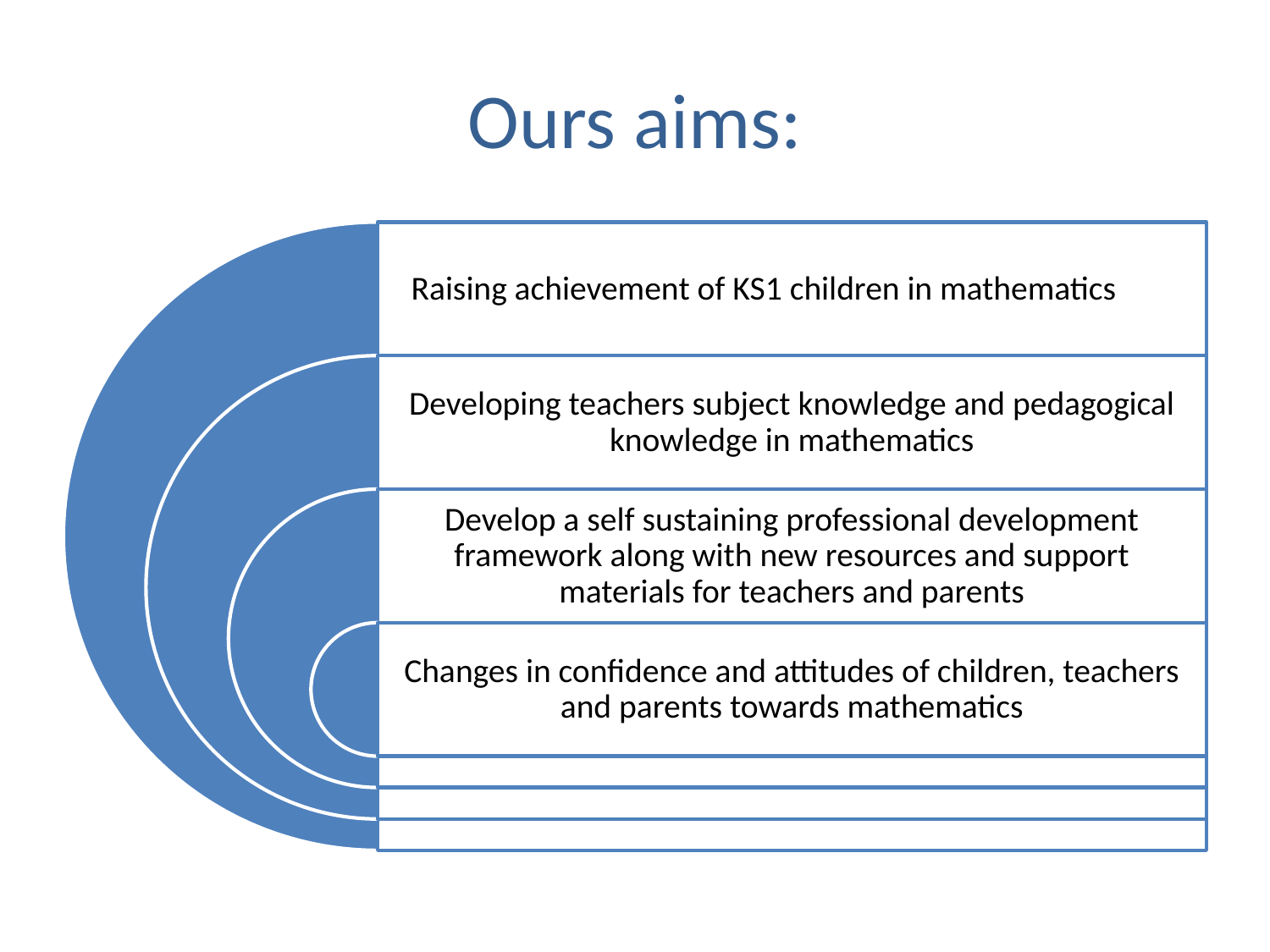

# Ours aims:
Raising achievement of KS1 children in mathematics
Developing teachers subject knowledge and pedagogical knowledge in mathematics
Develop a self sustaining professional development framework along with new resources and support materials for teachers and parents
Changes in confidence and attitudes of children, teachers and parents towards mathematics